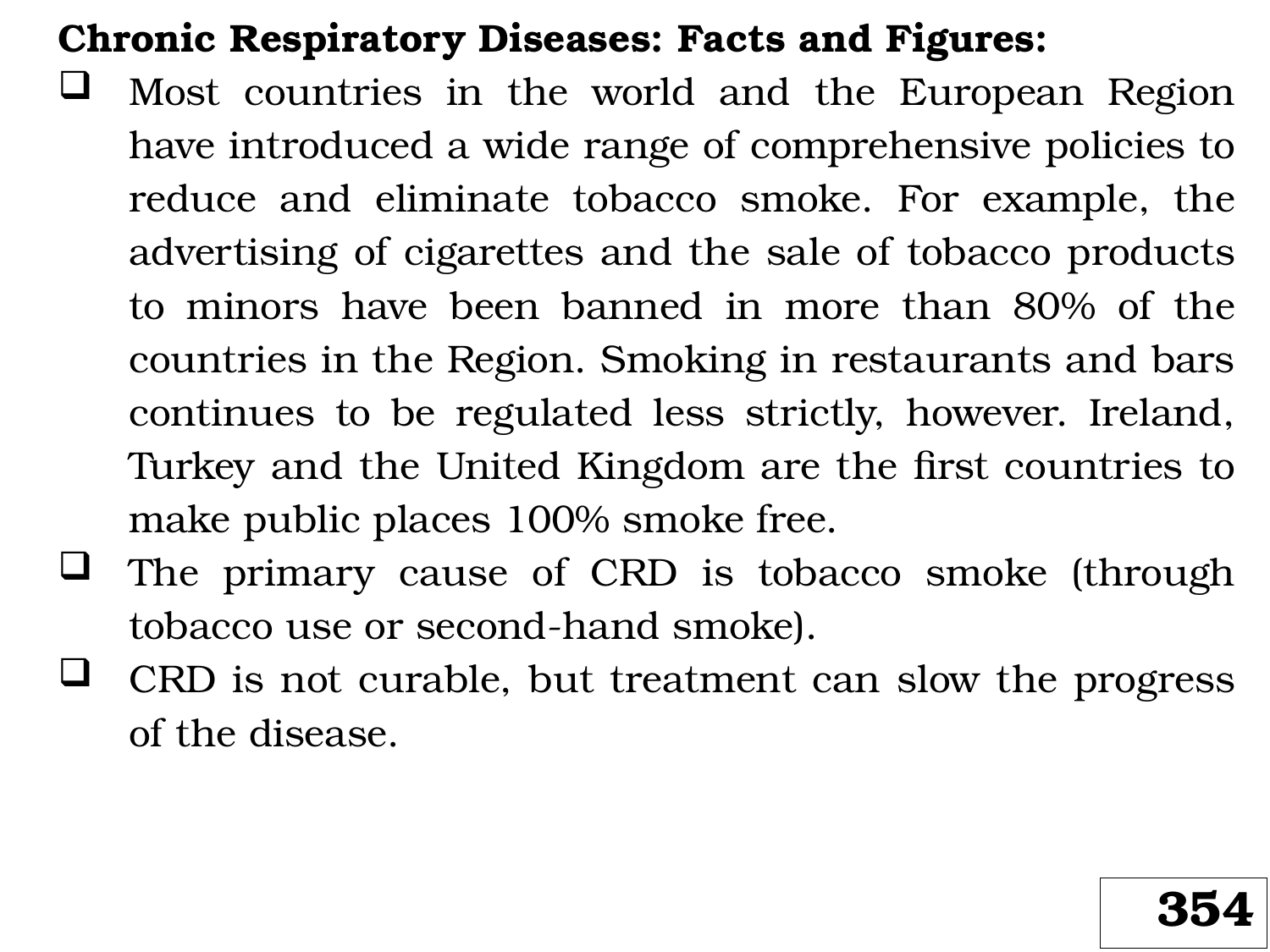

Chronic Respiratory Diseases: Facts and Figures:
Most countries in the world and the European Region have introduced a wide range of comprehensive policies to reduce and eliminate tobacco smoke. For example, the advertising of cigarettes and the sale of tobacco products to minors have been banned in more than 80% of the countries in the Region. Smoking in restaurants and bars continues to be regulated less strictly, however. Ireland, Turkey and the United Kingdom are the first countries to make public places 100% smoke free.
The primary cause of CRD is tobacco smoke (through tobacco use or second-hand smoke).
CRD is not curable, but treatment can slow the progress of the disease.

354